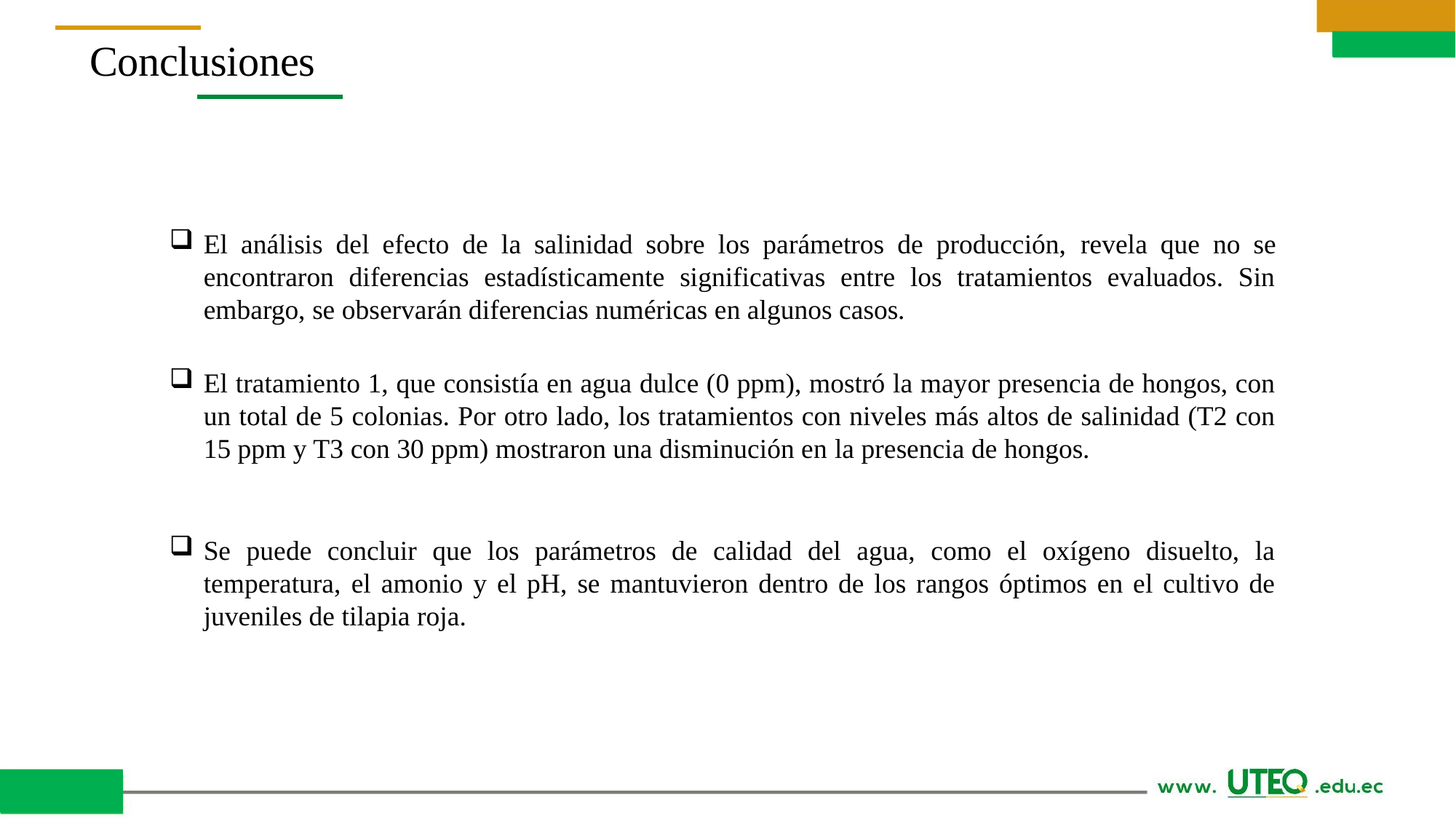

# Conclusiones

El análisis del efecto de la salinidad sobre los parámetros de producción, revela que no se encontraron diferencias estadísticamente significativas entre los tratamientos evaluados. Sin embargo, se observarán diferencias numéricas en algunos casos.
El tratamiento 1, que consistía en agua dulce (0 ppm), mostró la mayor presencia de hongos, con un total de 5 colonias. Por otro lado, los tratamientos con niveles más altos de salinidad (T2 con 15 ppm y T3 con 30 ppm) mostraron una disminución en la presencia de hongos.
Se puede concluir que los parámetros de calidad del agua, como el oxígeno disuelto, la temperatura, el amonio y el pH, se mantuvieron dentro de los rangos óptimos en el cultivo de juveniles de tilapia roja.